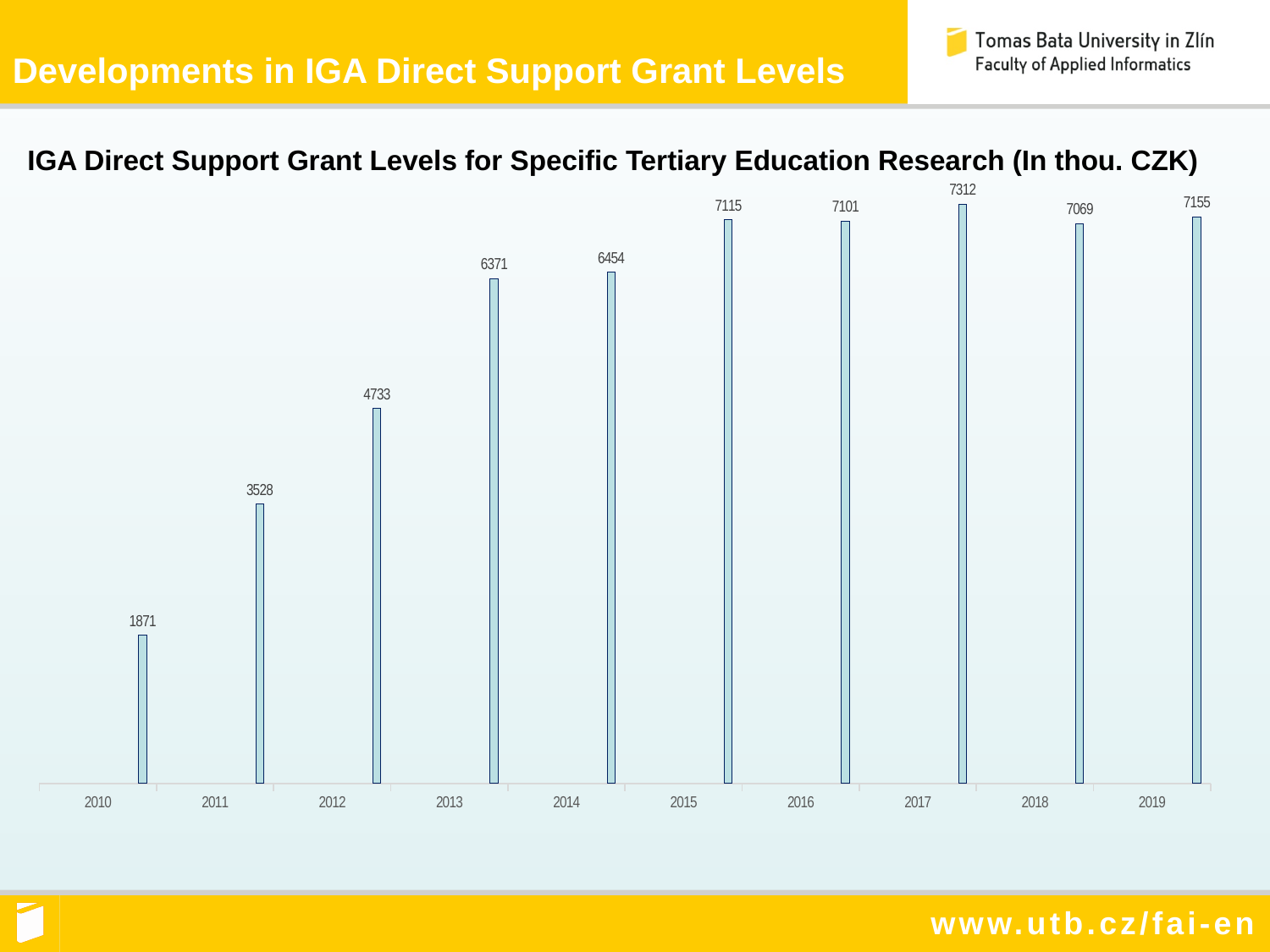

Developments in IGA Direct Support Grant Levels
IGA Direct Support Grant Levels for Specific Tertiary Education Research (In thou. CZK)

### Chart

| Category | Sloupec2 | Sloupec3 | Sloupec4 | Sloupec5 | Sloupec6 | Sloupec7 | Sloupec8 | Sloupec9 | Sloupec10 | Sloupec1 |
|---|---|---|---|---|---|---|---|---|---|---|
| 2010 | None | None | None | None | None | None | None | None | None | 1871.0 |
| 2011 | None | None | None | None | None | None | None | None | None | 3528.0 |
| 2012 | None | None | None | None | None | None | None | None | None | 4733.0 |
| 2013 | None | None | None | None | None | None | None | None | None | 6371.0 |
| 2014 | None | None | None | None | None | None | None | None | None | 6454.0 |
| 2015 | None | None | None | None | None | None | None | None | None | 7115.0 |
| 2016 | None | None | None | None | None | None | None | None | None | 7101.0 |
| 2017 | None | None | None | None | None | None | None | None | None | 7312.0 |
| 2018 | None | None | None | None | None | None | None | None | None | 7069.0 |
| 2019 | None | None | None | None | None | None | None | None | None | 7155.0 |